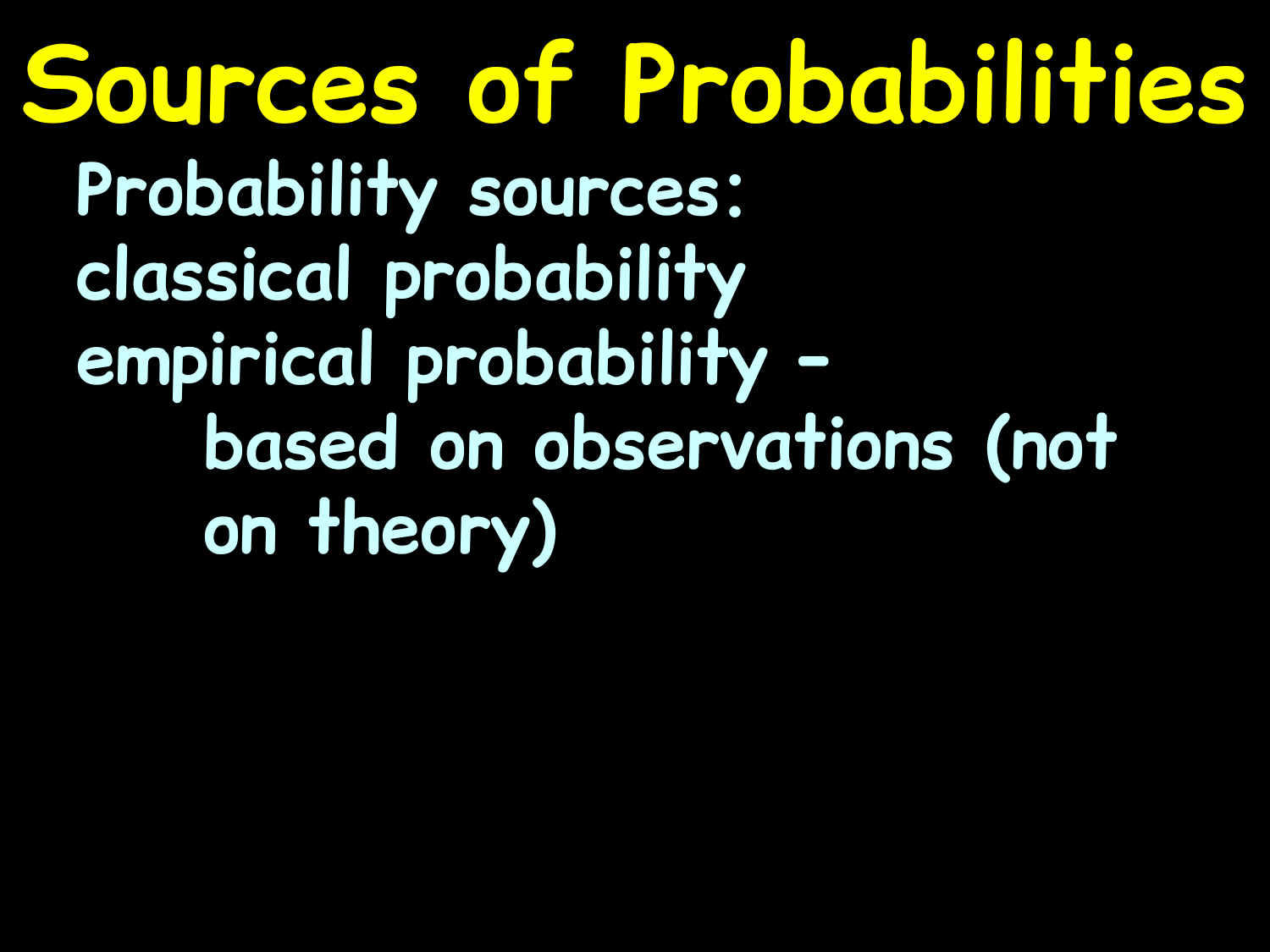

# Sources of Probabilities
Probability sources:
classical probability
empirical probability –
	based on observations (not 	on theory)